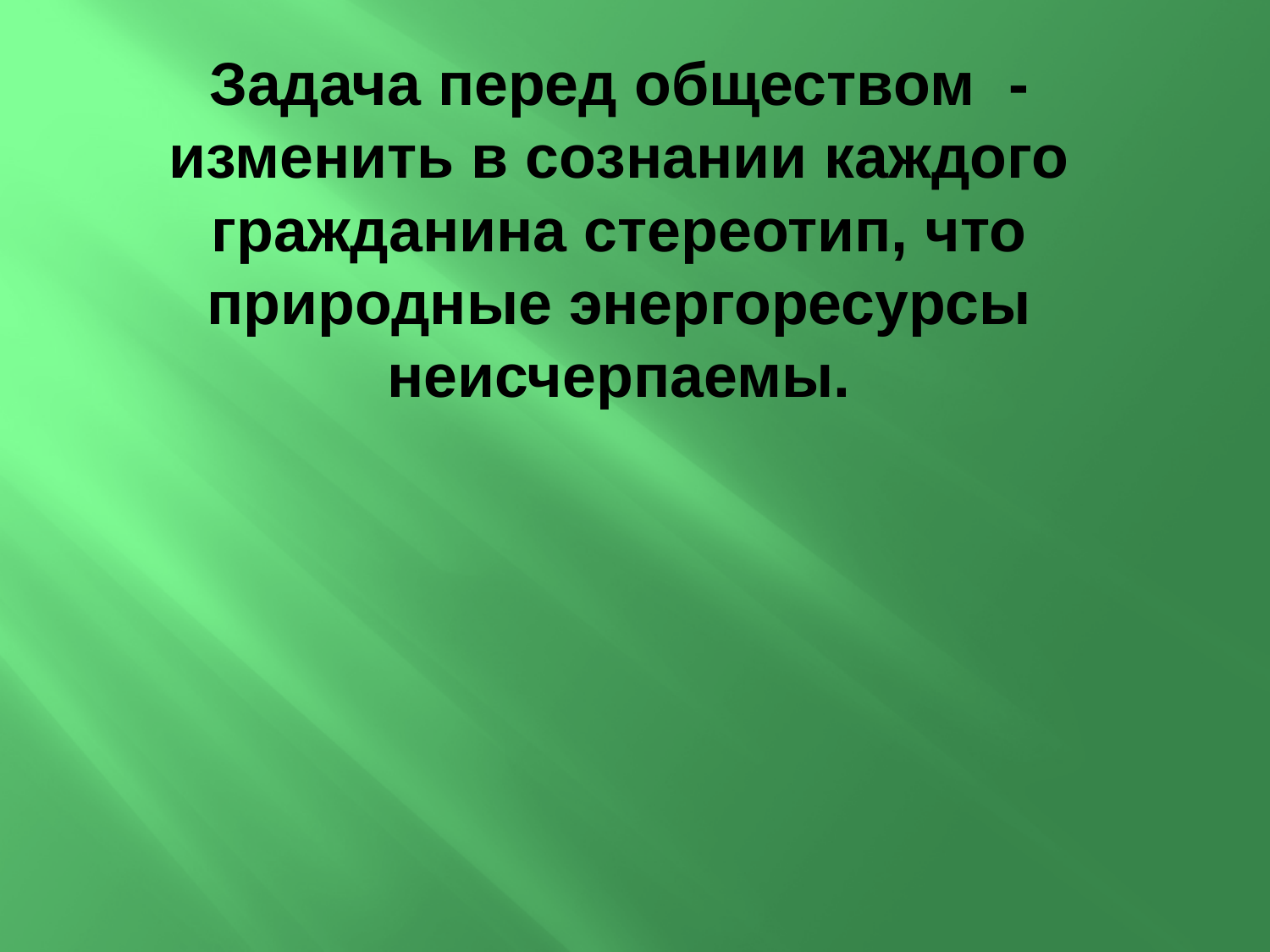

# Задача перед обществом  - изменить в сознании каждого гражданина стереотип, что природные энергоресурсы неисчерпаемы.